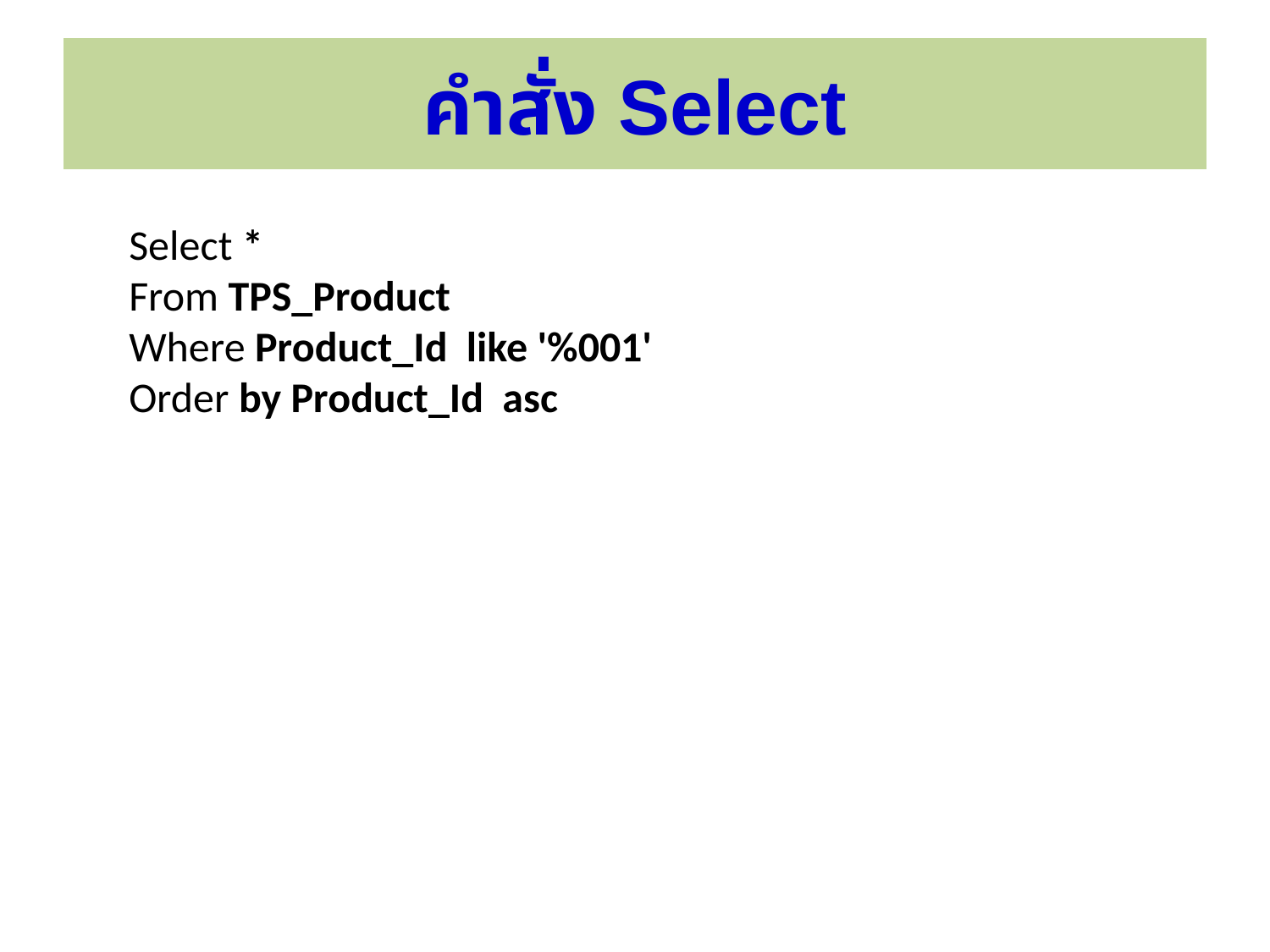

# คำสั่ง Select
Select *
From TPS_Product
Where Product_Id  like '%001'
Order by Product_Id  asc